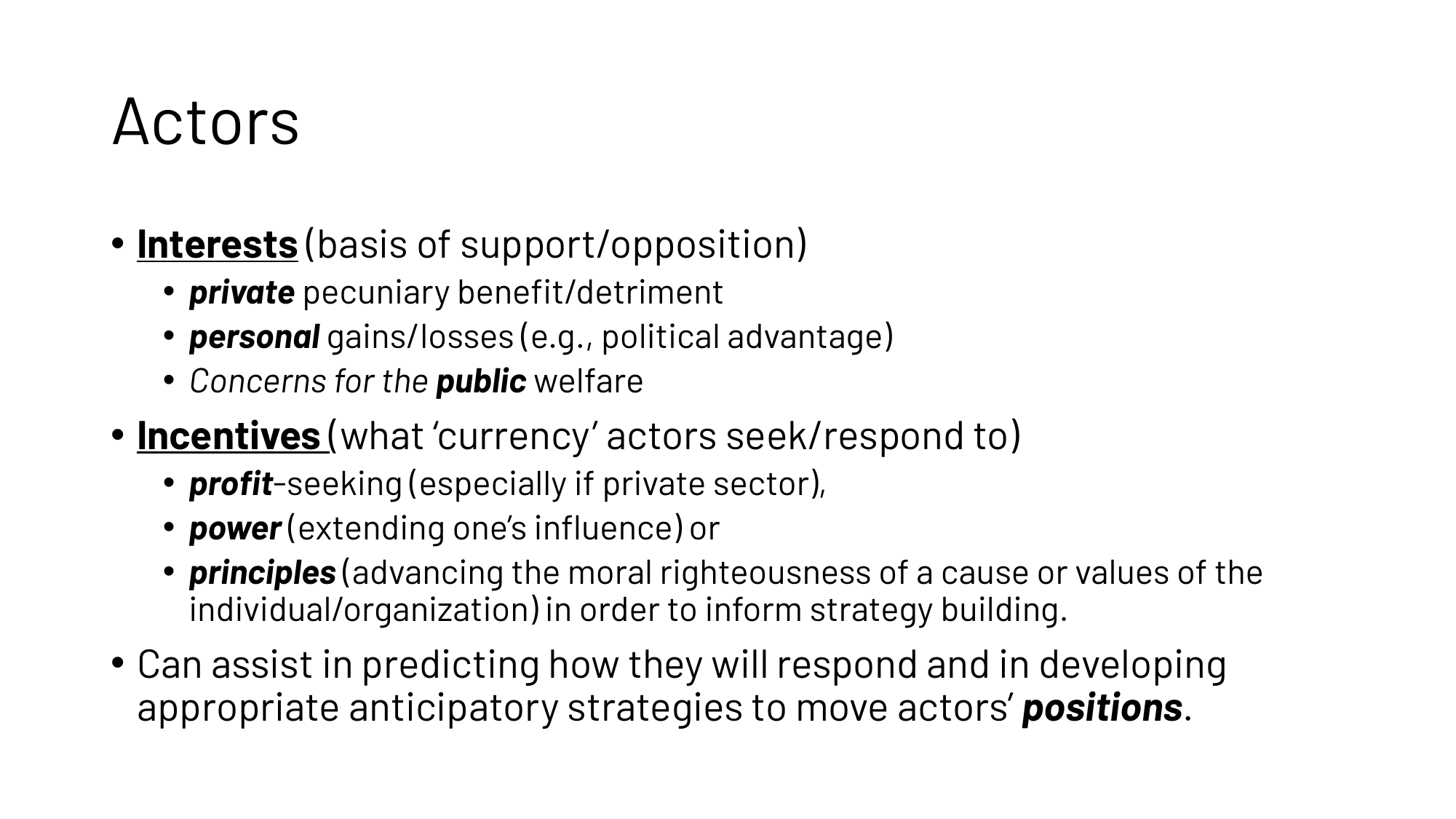

# Actors
Interests (basis of support/opposition)
private pecuniary benefit/detriment
personal gains/losses (e.g., political advantage)
Concerns for the public welfare
Incentives (what ‘currency’ actors seek/respond to)
profit-seeking (especially if private sector),
power (extending one’s influence) or
principles (advancing the moral righteousness of a cause or values of the individual/organization) in order to inform strategy building.
Can assist in predicting how they will respond and in developing appropriate anticipatory strategies to move actors’ positions.